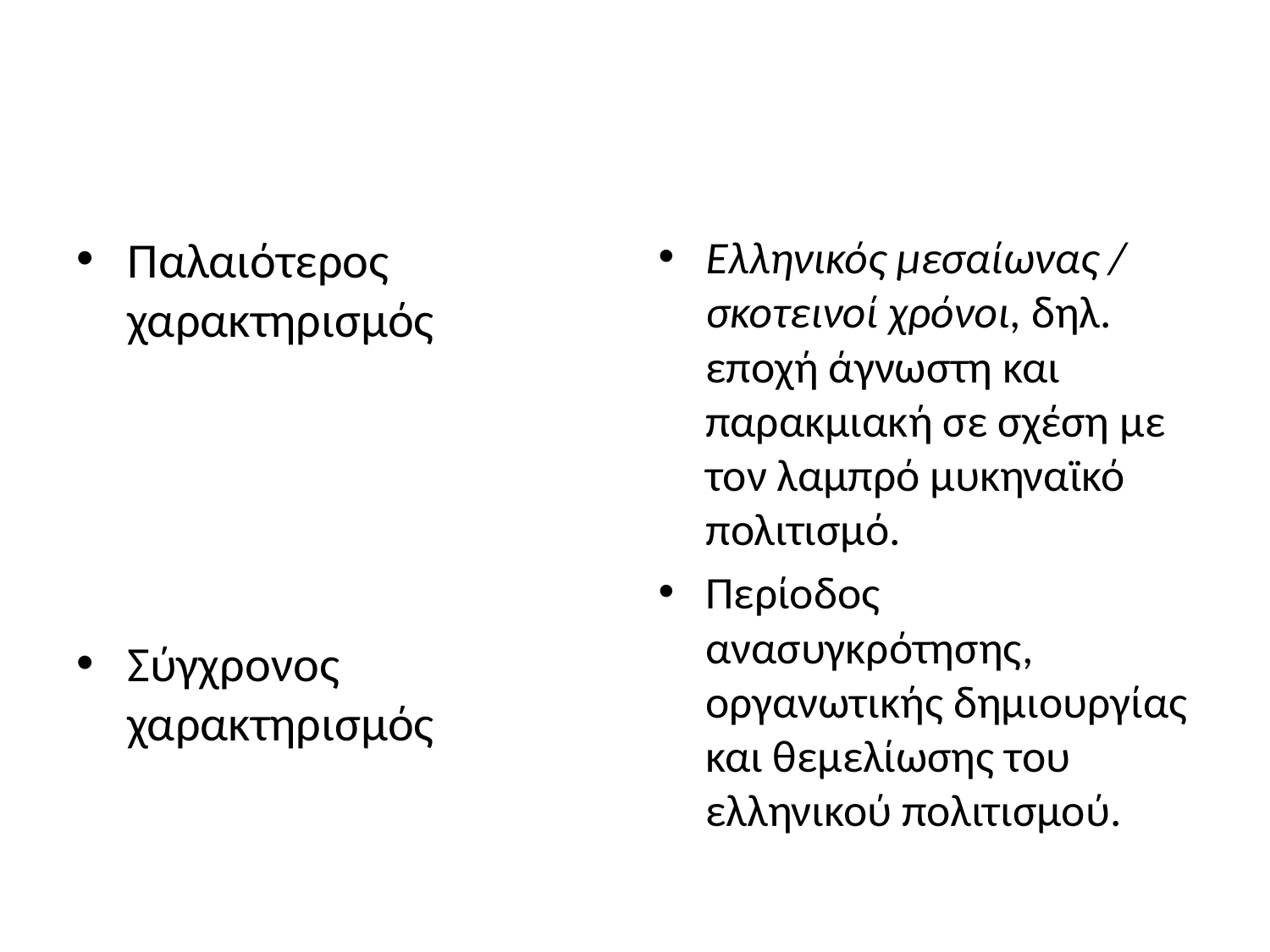

#
Παλαιότερος χαρακτηρισμός

Σύγχρονος χαρακτηρισμός
Ελληνικός μεσαίωνας / σκοτεινοί χρόνοι, δηλ. εποχή άγνωστη και παρακμιακή σε σχέση με τον λαμπρό μυκηναϊκό πολιτισμό.
Περίοδος ανασυγκρότησης, οργανωτικής δημιουργίας και θεμελίωσης του ελληνικού πολιτισμού.